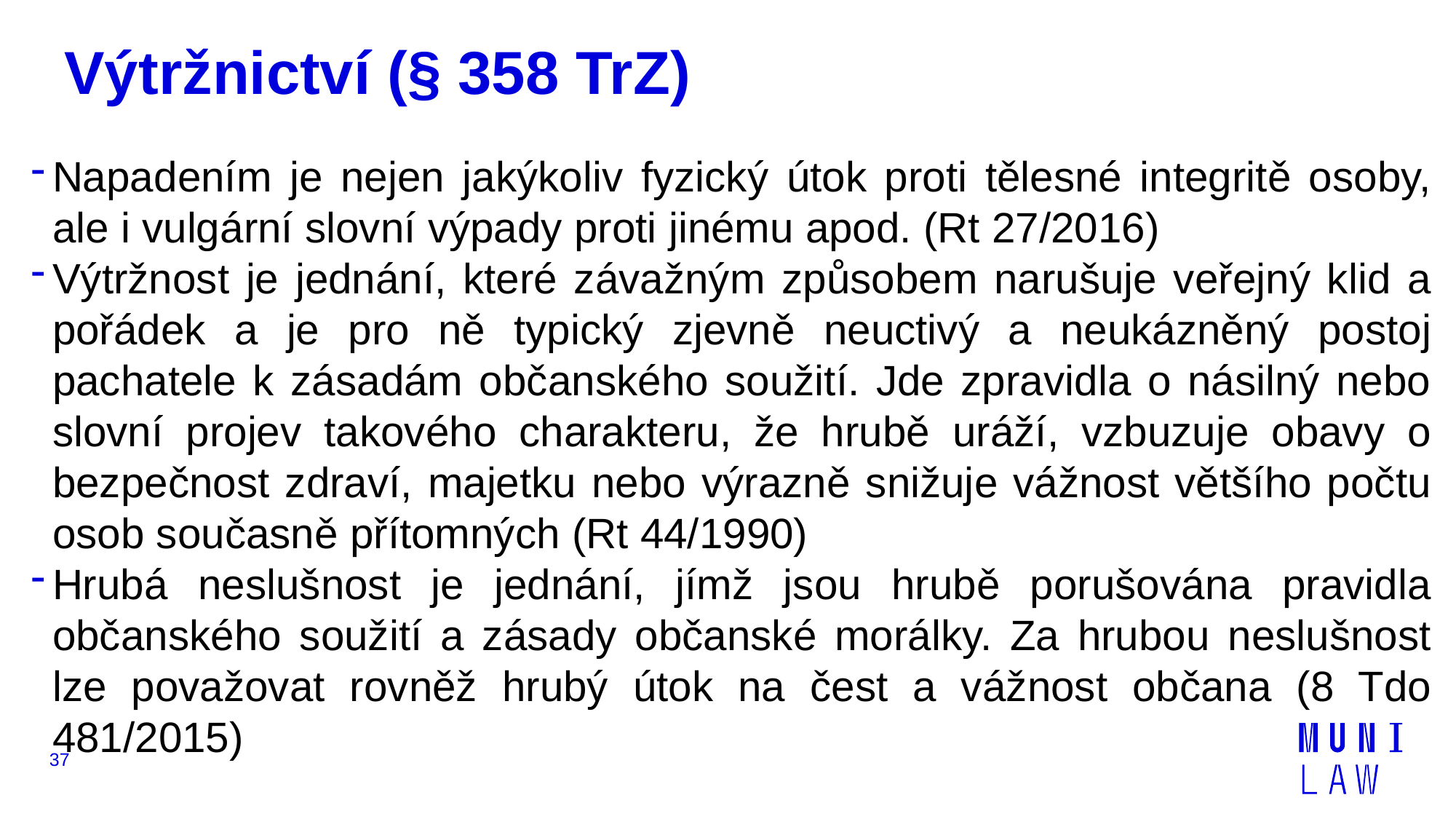

# Výtržnictví (§ 358 TrZ)
Napadením je nejen jakýkoliv fyzický útok proti tělesné integritě osoby, ale i vulgární slovní výpady proti jinému apod. (Rt 27/2016)
Výtržnost je jednání, které závažným způsobem narušuje veřejný klid a pořádek a je pro ně typický zjevně neuctivý a neukázněný postoj pachatele k zásadám občanského soužití. Jde zpravidla o násilný nebo slovní projev takového charakteru, že hrubě uráží, vzbuzuje obavy o bezpečnost zdraví, majetku nebo výrazně snižuje vážnost většího počtu osob současně přítomných (Rt 44/1990)
Hrubá neslušnost je jednání, jímž jsou hrubě porušována pravidla občanského soužití a zásady občanské morálky. Za hrubou neslušnost lze považovat rovněž hrubý útok na čest a vážnost občana (8 Tdo 481/2015)
37